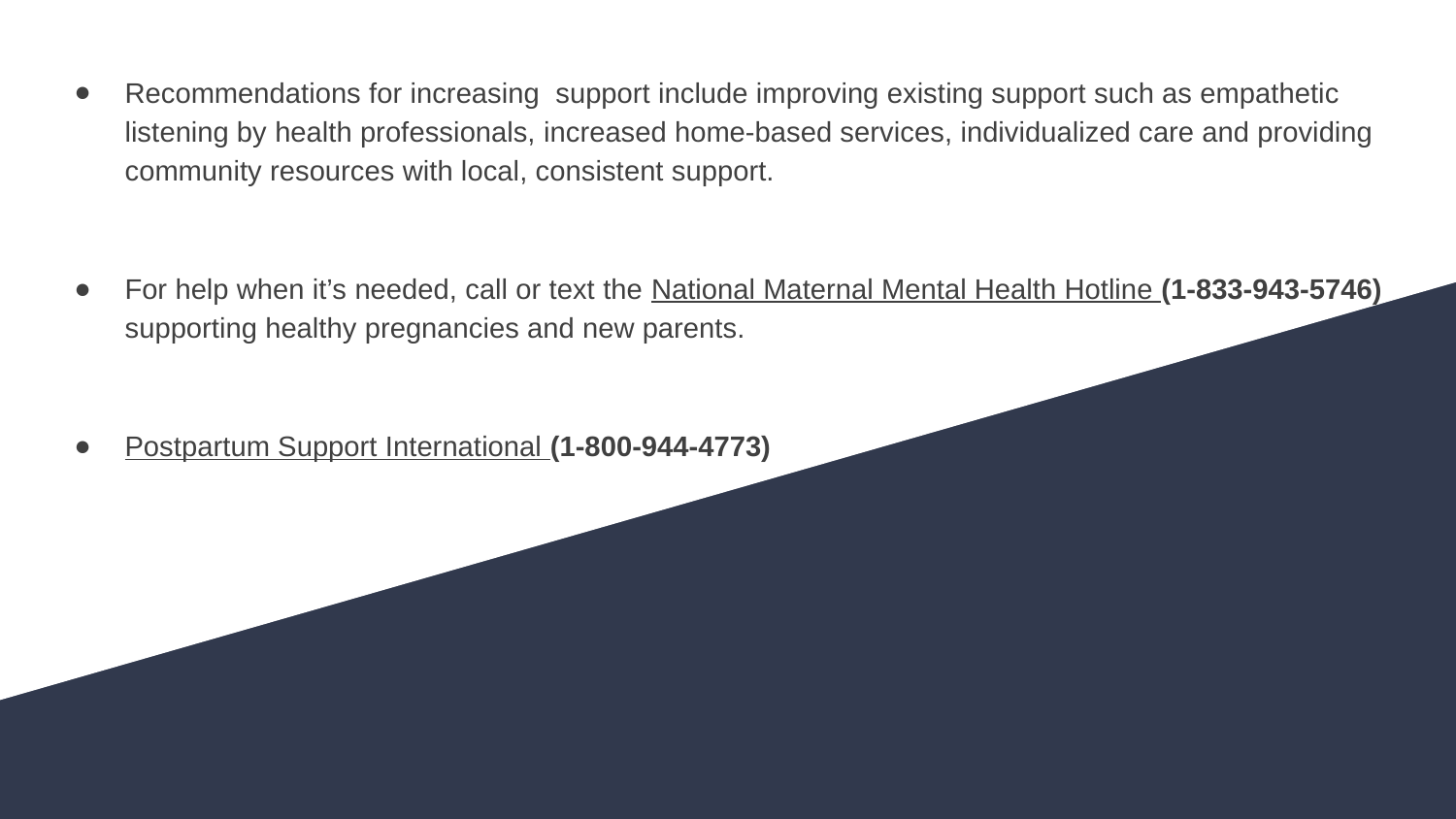

Recommendations for increasing  support include improving existing support such as empathetic listening by health professionals, increased home-based services, individualized care and providing community resources with local, consistent support.

For help when it’s needed, call or text the National Maternal Mental Health Hotline (1-833-943-5746) supporting healthy pregnancies and new parents.

Postpartum Support International (1-800-944-4773)